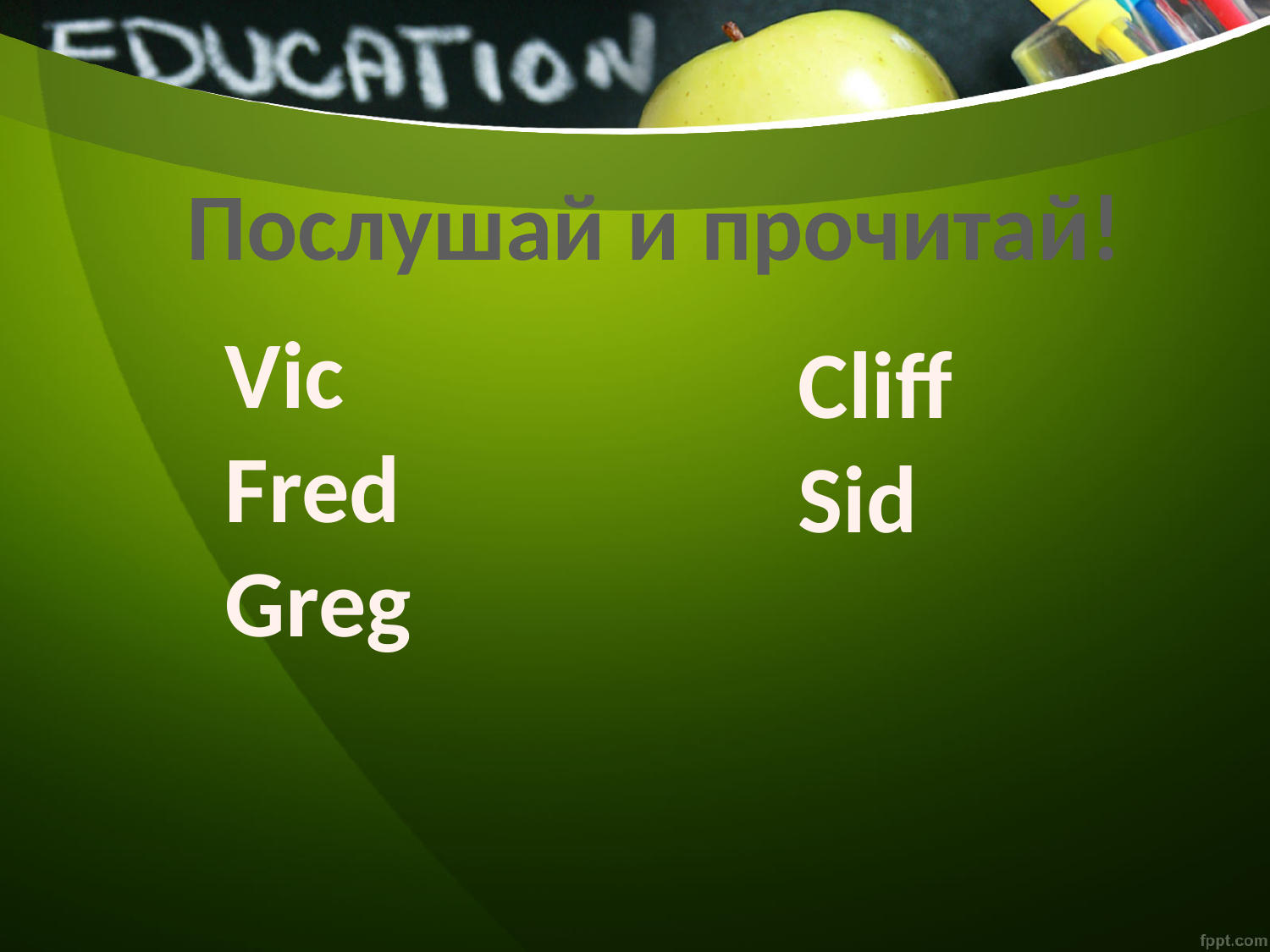

Послушай и прочитай!
Vic
Fred
Greg
Cliff
Sid